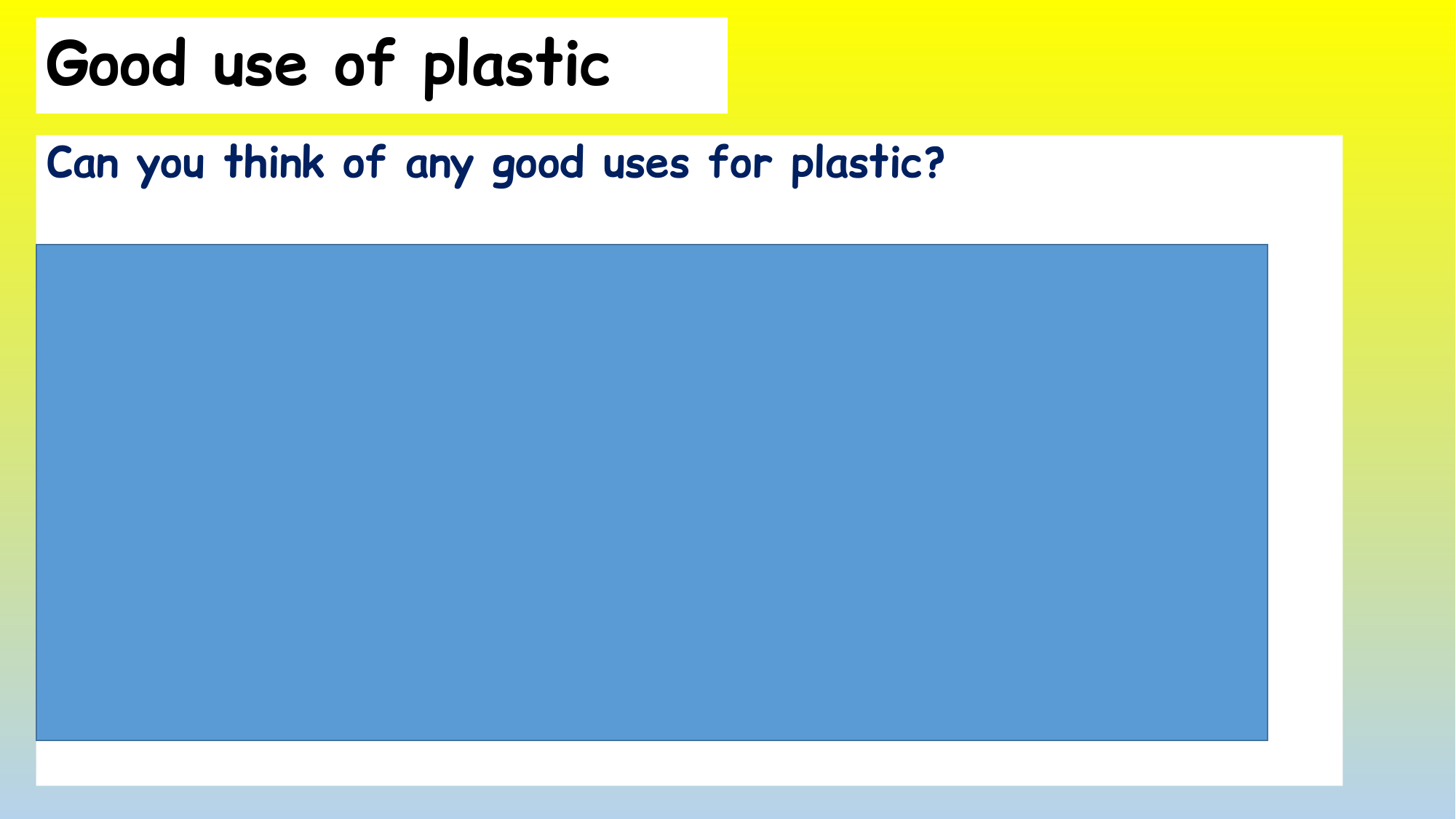

# Good use of plastic
Can you think of any good uses for plastic?

Hospital equipment in sealed bags to keep it cleans
Limbs for people who lose an arm or leg
Car seats to protect children in cars
Bicycle helmets to protect our heads
Seatbelts to keep us safe in our cars
Airbags in cars to keep us safe
Insulation in houses to keep the heat in and the cold out
It reduces food waste as we can store left over food